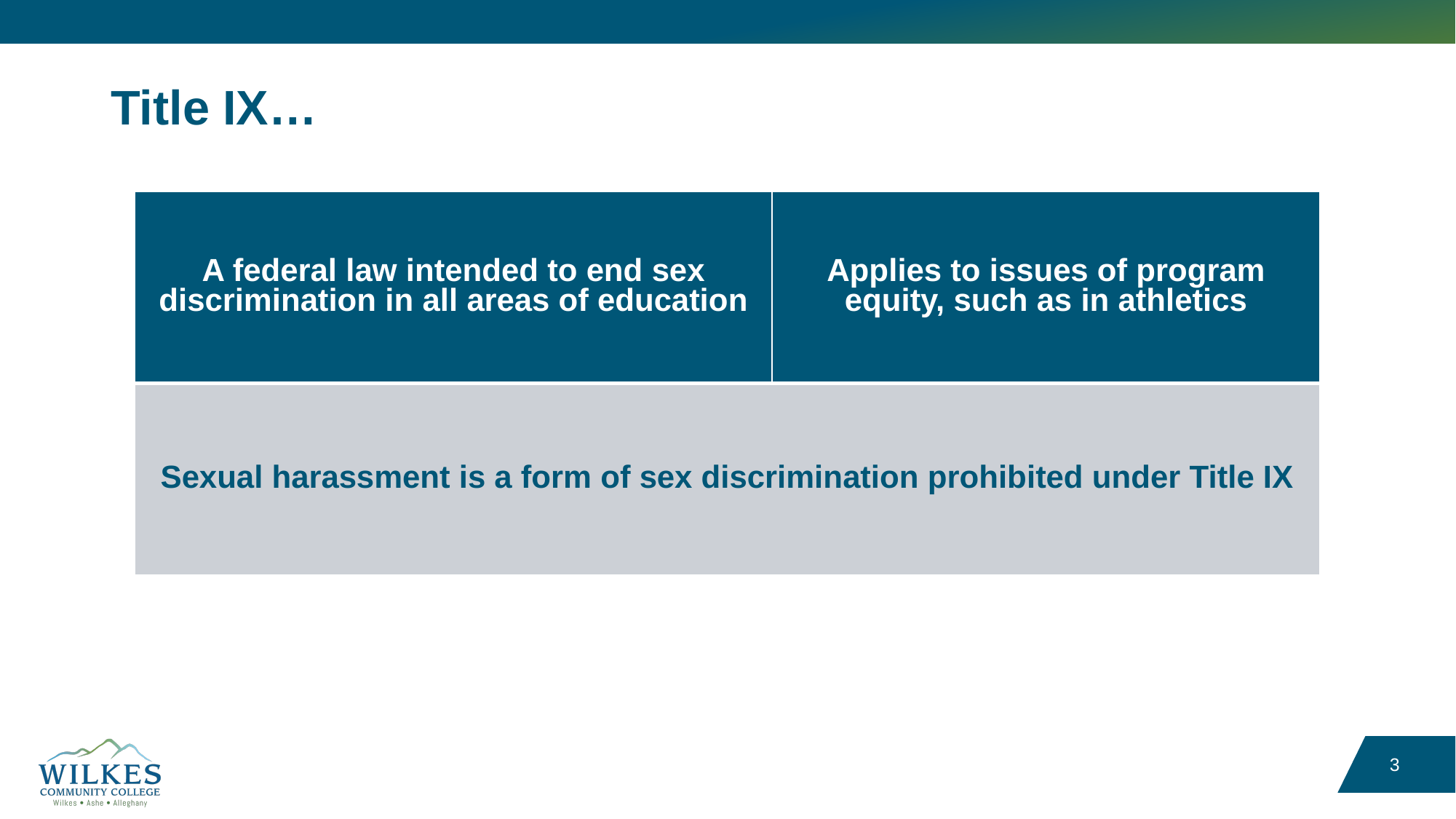

# Title IX…
| A federal law intended to end sex discrimination in all areas of education | Applies to issues of program equity, such as in athletics |
| --- | --- |
| Sexual harassment is a form of sex discrimination prohibited under Title IX |  |
3